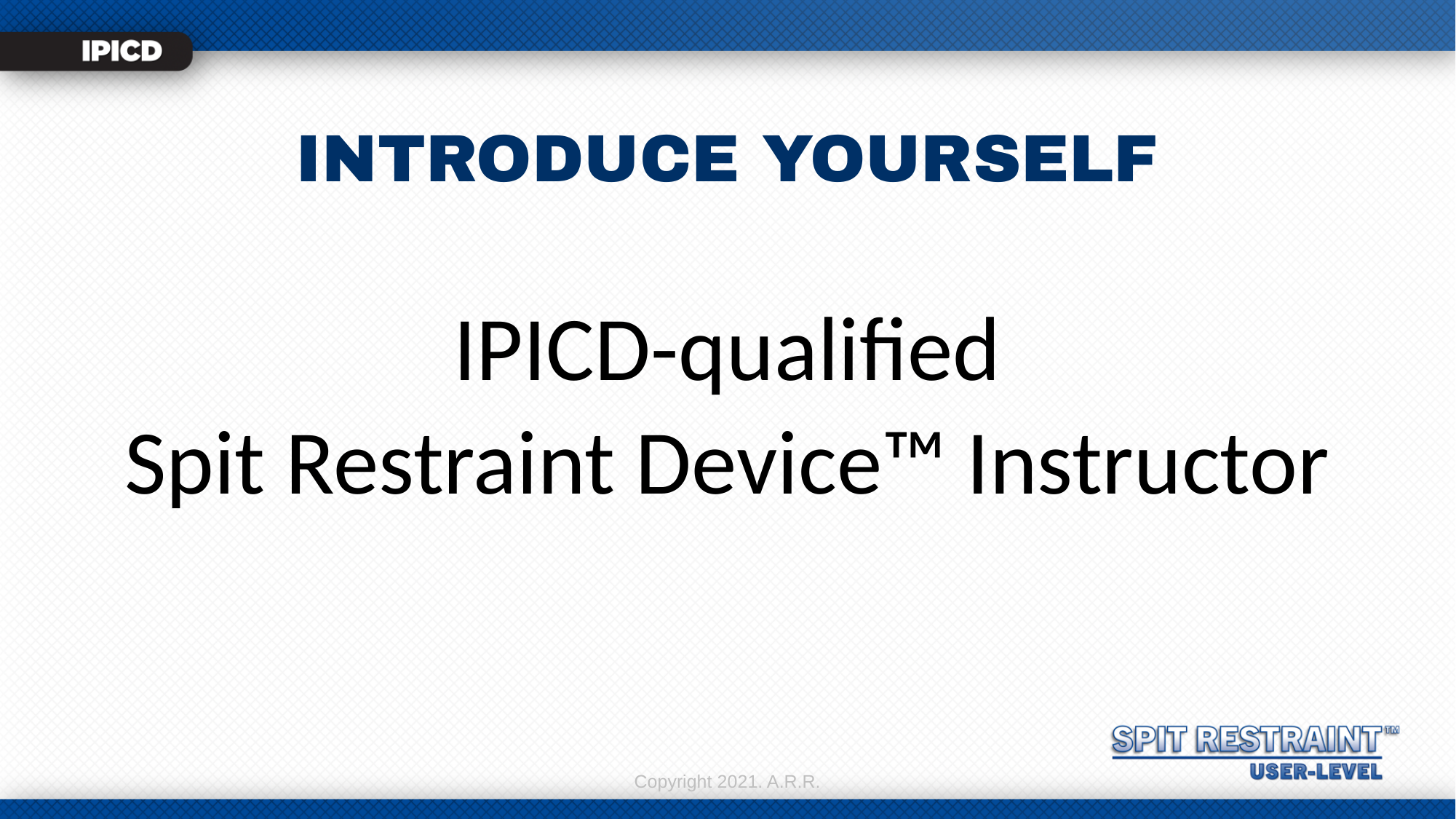

# INTRODUCE YOURSELF

IPICD-qualified
Spit Restraint Device™ Instructor